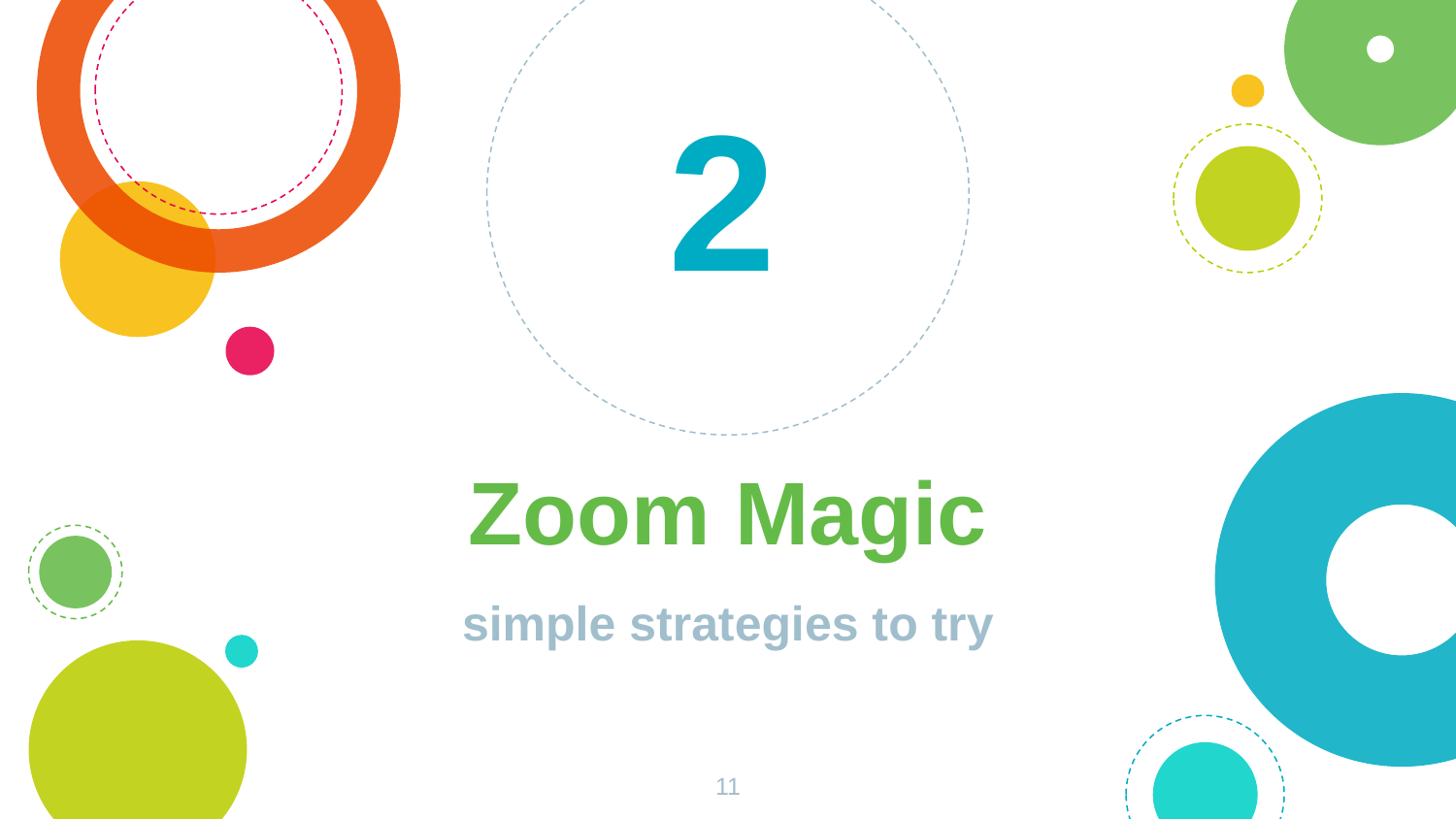

2
# Zoom Magic
simple strategies to try
11